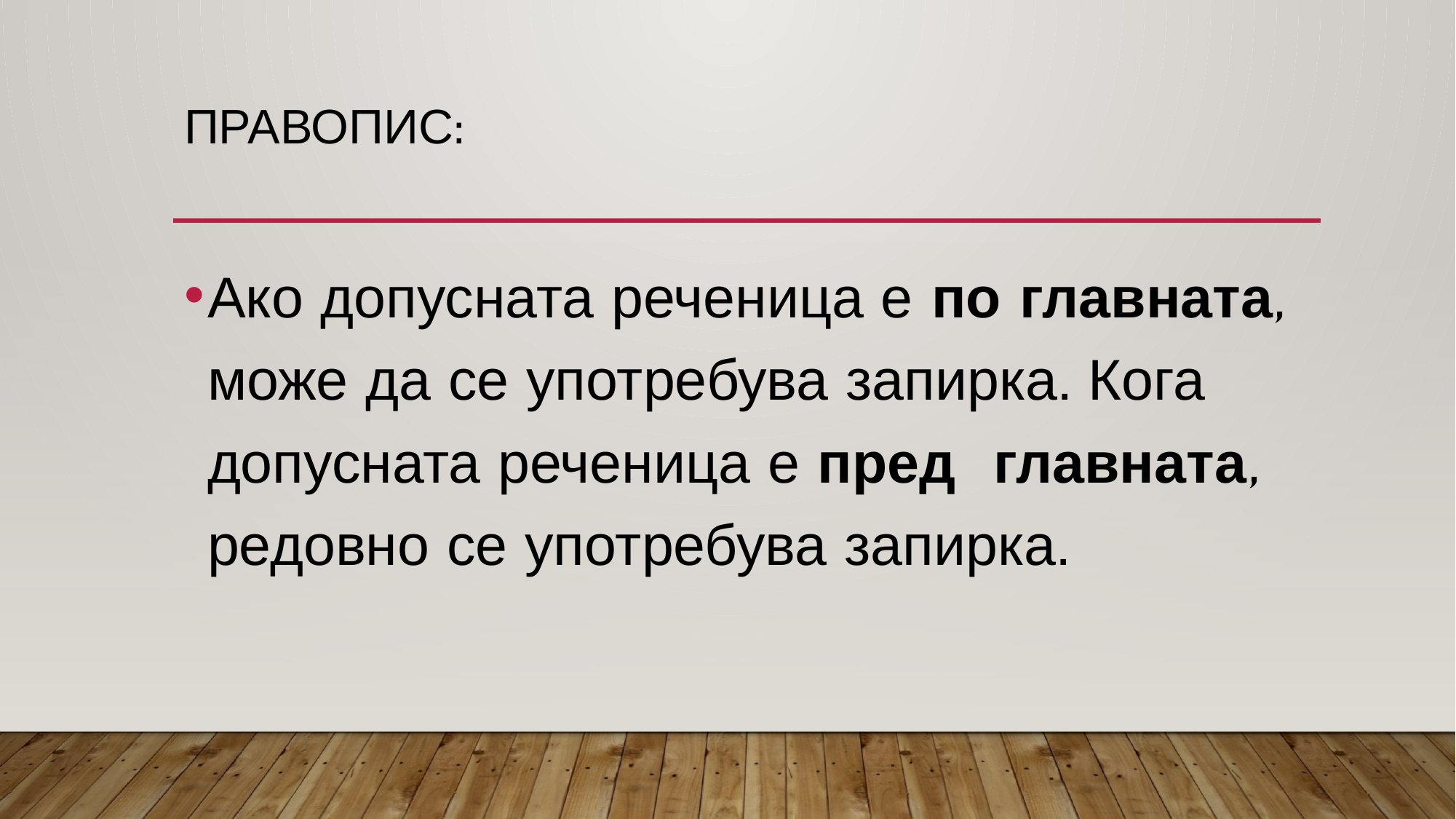

# Правопис:
Ако допусната реченица е по главната, може да се употребува запирка. Кога допусната реченица е пред  главната, редовно се употребува запирка.